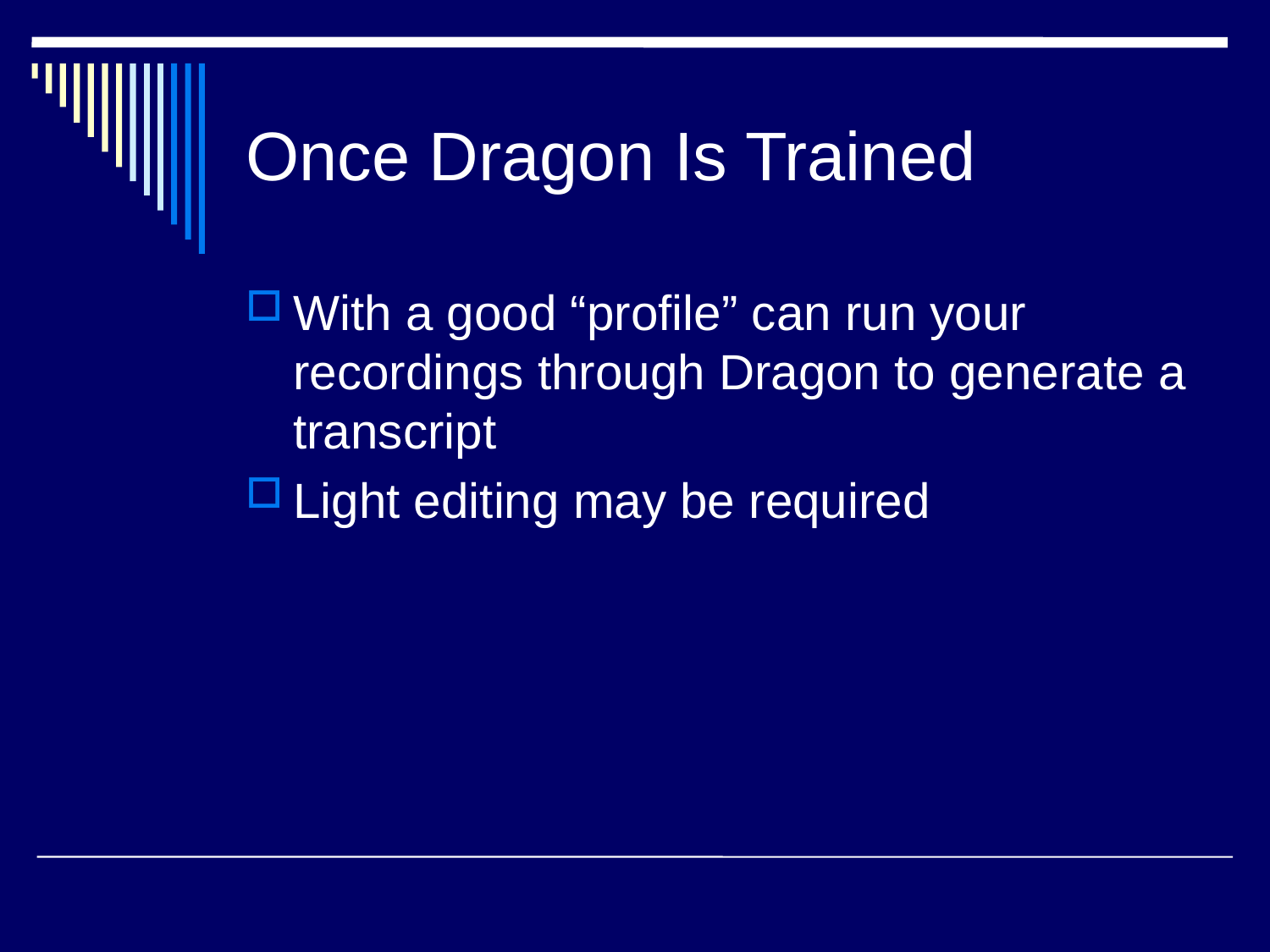

# Once Dragon Is Trained
With a good “profile” can run your recordings through Dragon to generate a transcript
Light editing may be required